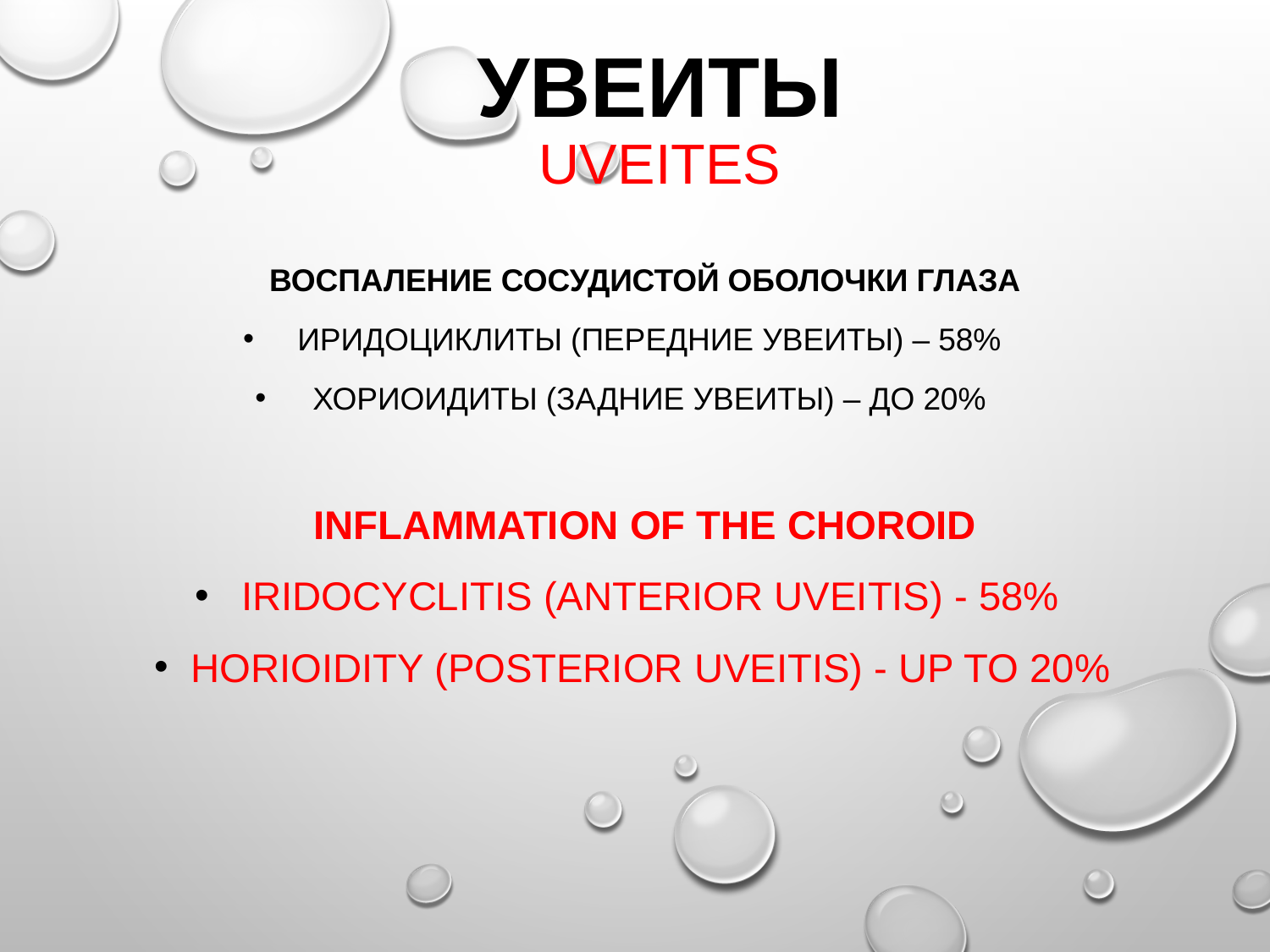

# УВЕИТЫ UVEITES
Воспаление сосудистой оболочки глаза
Иридоциклиты (передние увеиты) – 58%
Хориоидиты (задние увеиты) – до 20%

Inflammation of the choroid
Iridocyclitis (anterior uveitis) - 58%
Horioidity (posterior uveitis) - up to 20%